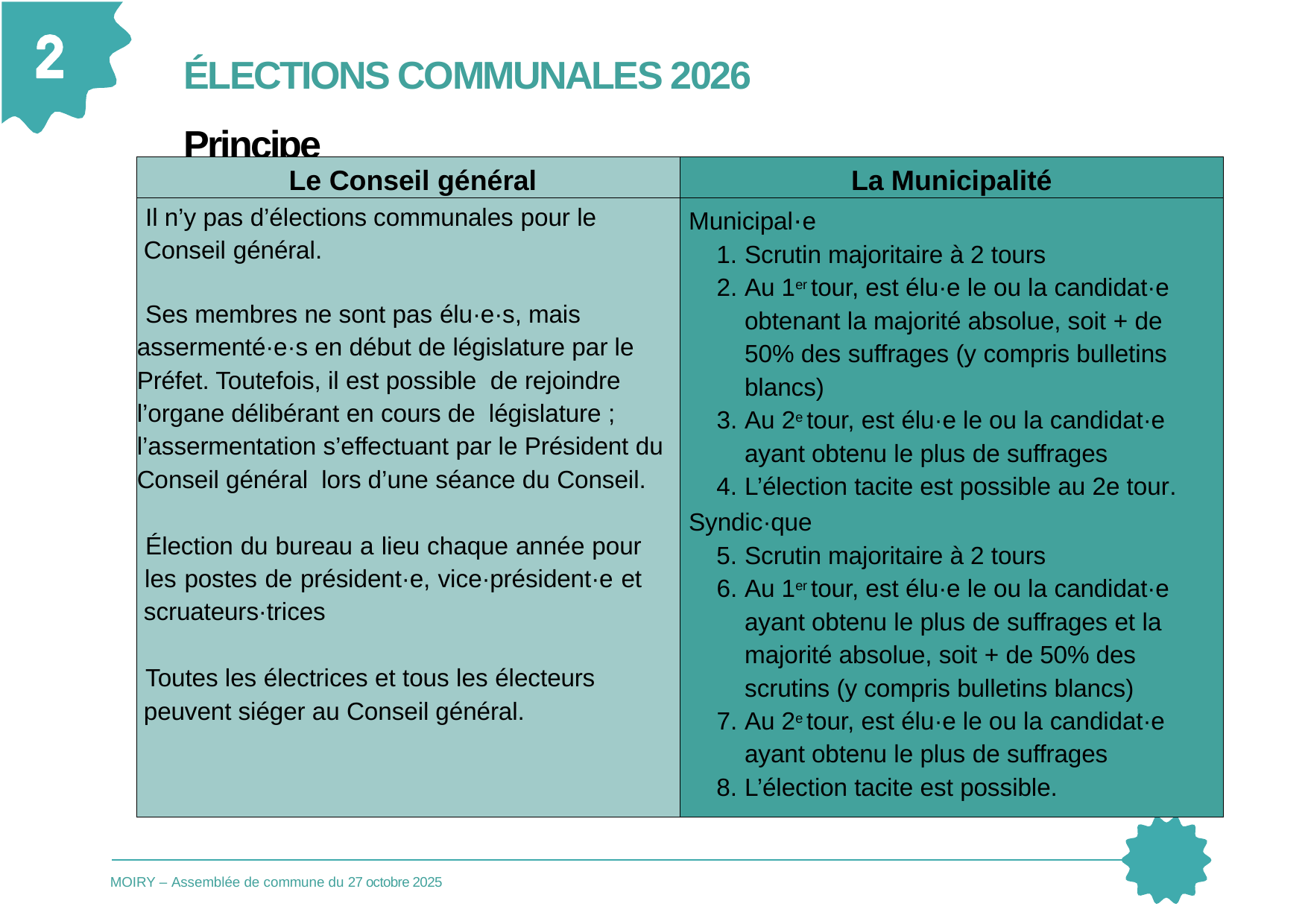

# ÉLECTIONS COMMUNALES 2026
Principe
| Le Conseil général | La Municipalité |
| --- | --- |
| Il n’y pas d’élections communales pour le Conseil général. Ses membres ne sont pas élu·e·s, mais assermenté·e·s en début de législature par le Préfet. Toutefois, il est possible de rejoindre l’organe délibérant en cours de législature ; l’assermentation s’effectuant par le Président du Conseil général lors d’une séance du Conseil. Élection du bureau a lieu chaque année pour les postes de président·e, vice·président·e et scruateurs·trices Toutes les électrices et tous les électeurs peuvent siéger au Conseil général. | Municipal·e Scrutin majoritaire à 2 tours Au 1er tour, est élu·e le ou la candidat·e obtenant la majorité absolue, soit + de 50% des suffrages (y compris bulletins blancs) Au 2e tour, est élu·e le ou la candidat·e ayant obtenu le plus de suffrages L’élection tacite est possible au 2e tour. Syndic·que Scrutin majoritaire à 2 tours Au 1er tour, est élu·e le ou la candidat·e ayant obtenu le plus de suffrages et la majorité absolue, soit + de 50% des scrutins (y compris bulletins blancs) Au 2e tour, est élu·e le ou la candidat·e ayant obtenu le plus de suffrages L’élection tacite est possible. |
MOIRY – Assemblée de commune du 27 octobre 2025